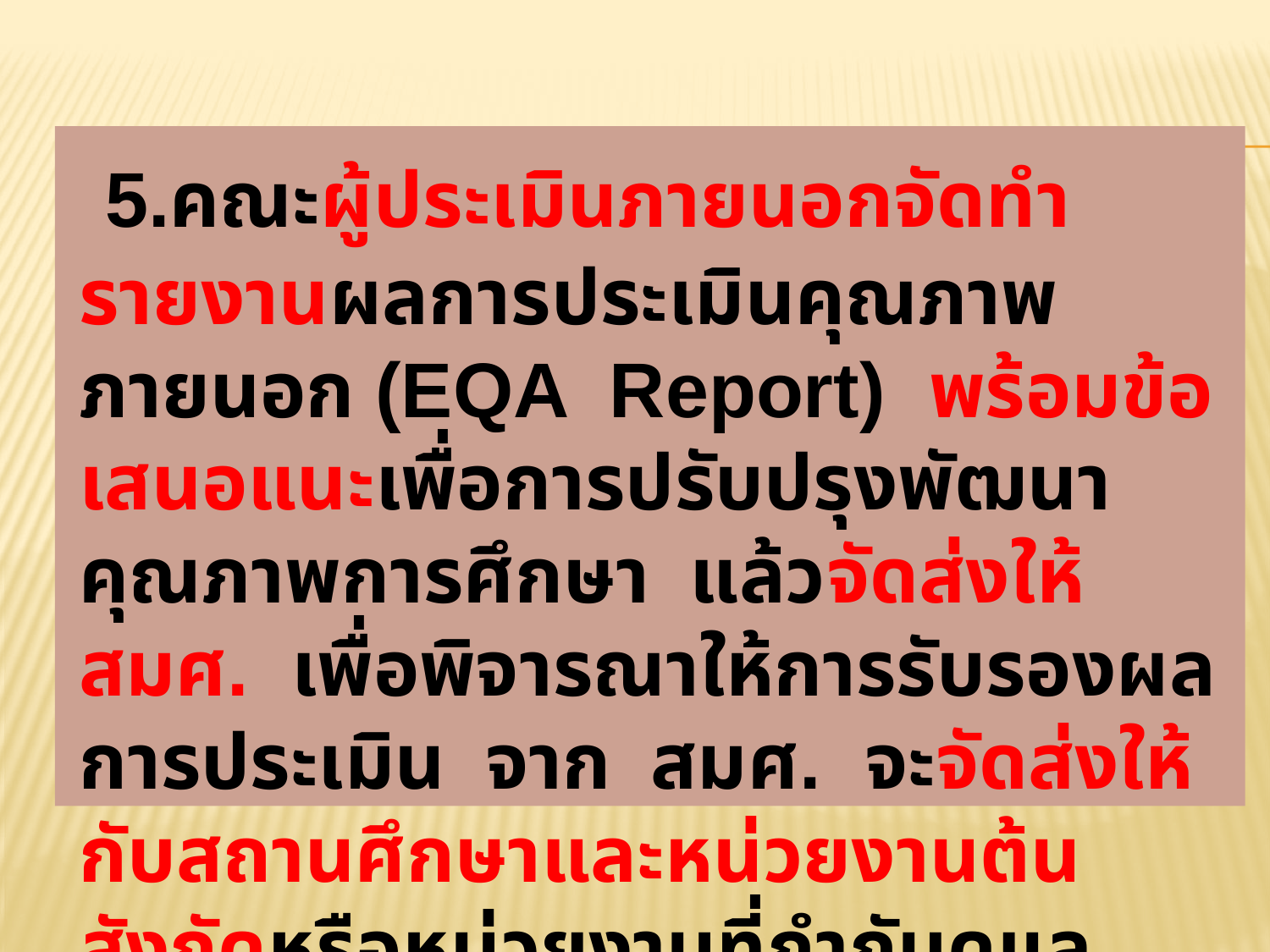

5.คณะผู้ประเมินภายนอกจัดทำรายงานผลการประเมินคุณภาพภายนอก (EQA  Report)  พร้อมข้อเสนอแนะเพื่อการปรับปรุงพัฒนาคุณภาพการศึกษา  แล้วจัดส่งให้  สมศ.  เพื่อพิจารณาให้การรับรองผลการประเมิน  จาก  สมศ.  จะจัดส่งให้กับสถานศึกษาและหน่วยงานต้นสังกัดหรือหน่วยงานที่กำกับดูแล